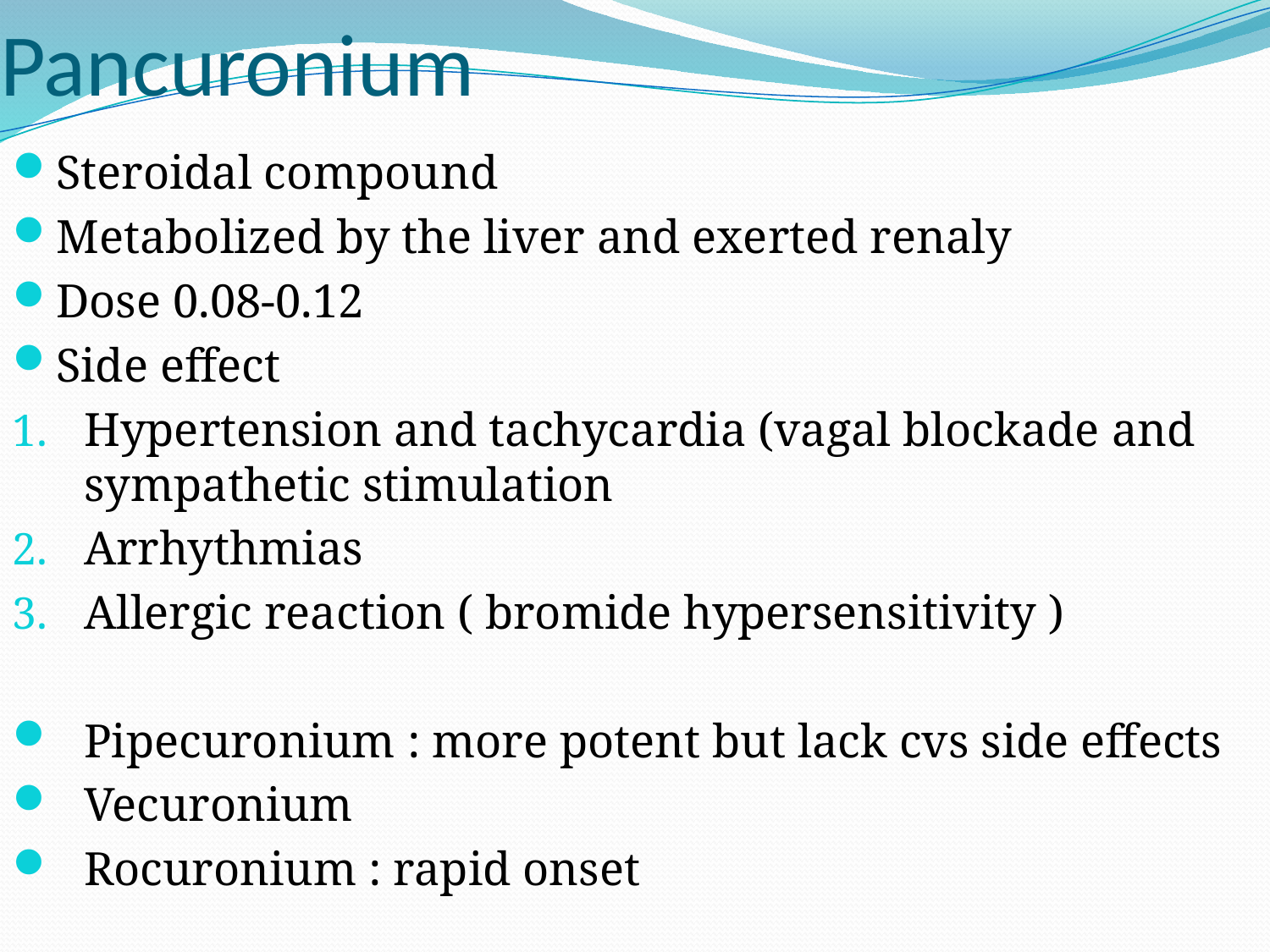

# Pancuronium
Steroidal compound
Metabolized by the liver and exerted renaly
Dose 0.08-0.12
Side effect
Hypertension and tachycardia (vagal blockade and sympathetic stimulation
Arrhythmias
Allergic reaction ( bromide hypersensitivity )

Pipecuronium : more potent but lack cvs side effects
Vecuronium
Rocuronium : rapid onset